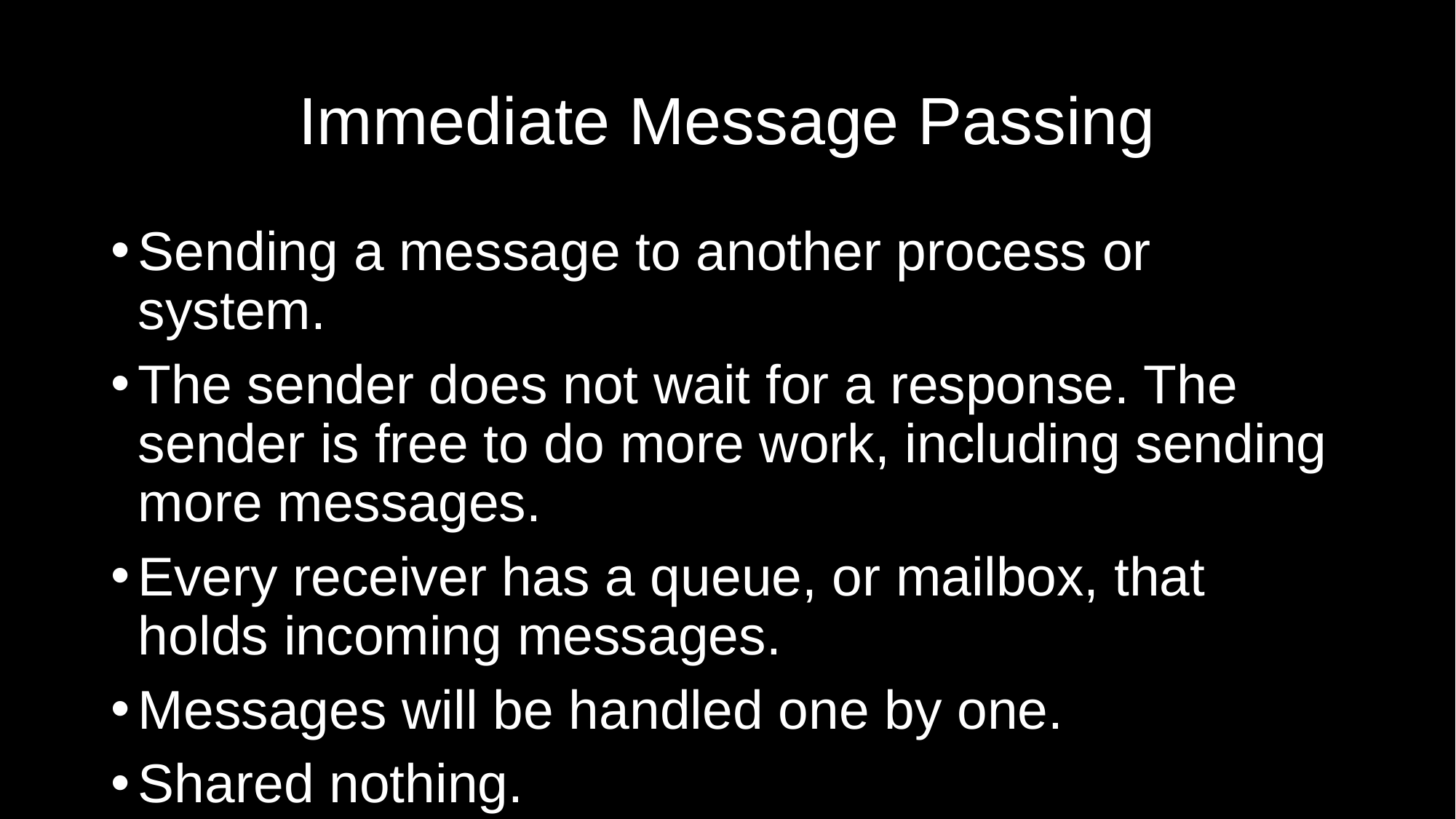

# Immediate Message Passing
Sending a message to another process or system.
The sender does not wait for a response. The sender is free to do more work, including sending more messages.
Every receiver has a queue, or mailbox, that holds incoming messages.
Messages will be handled one by one.
Shared nothing.